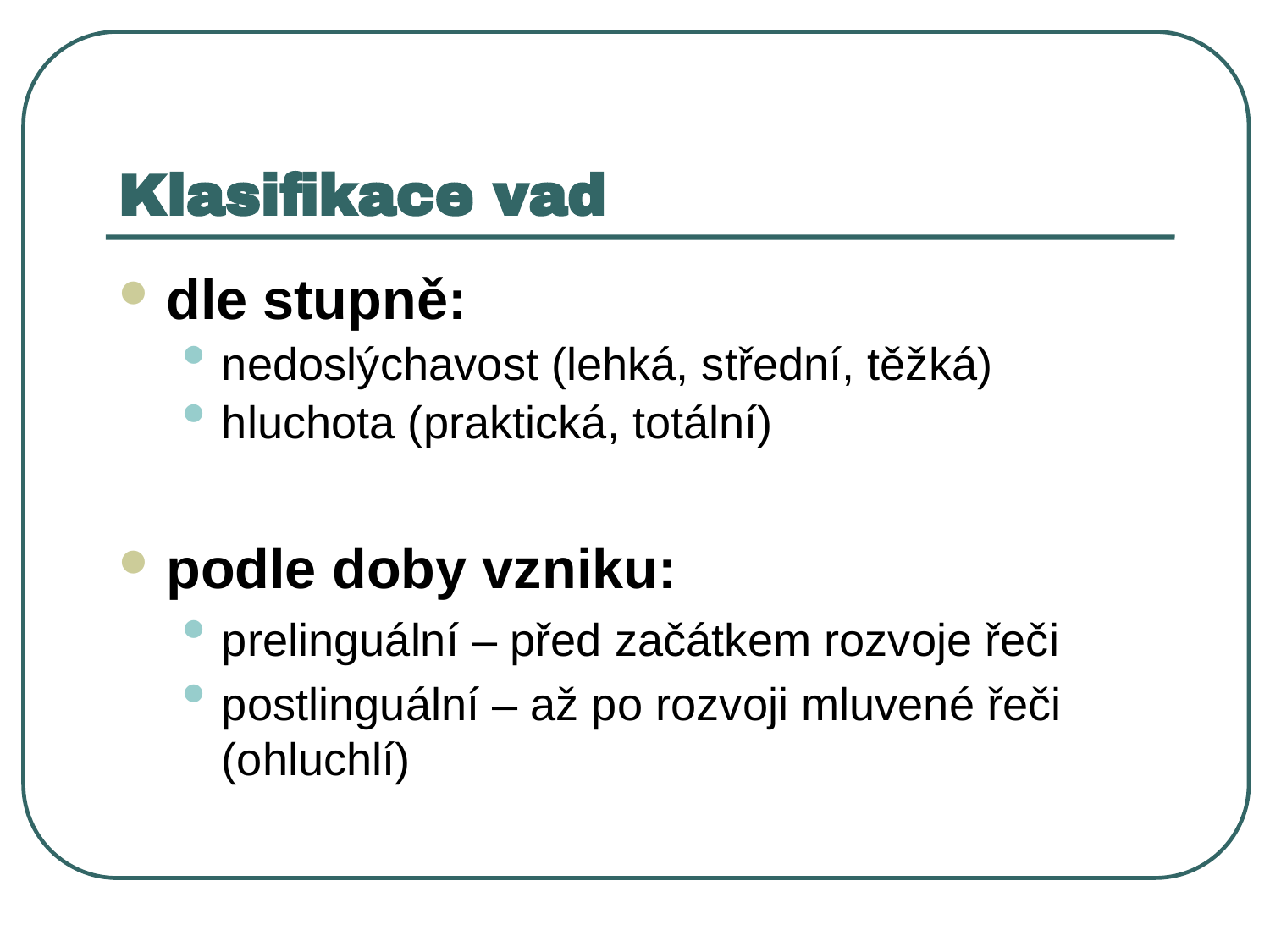

# Klasifikace vad
dle stupně:
nedoslýchavost (lehká, střední, těžká)
hluchota (praktická, totální)

podle doby vzniku:
prelinguální – před začátkem rozvoje řeči
postlinguální – až po rozvoji mluvené řeči (ohluchlí)